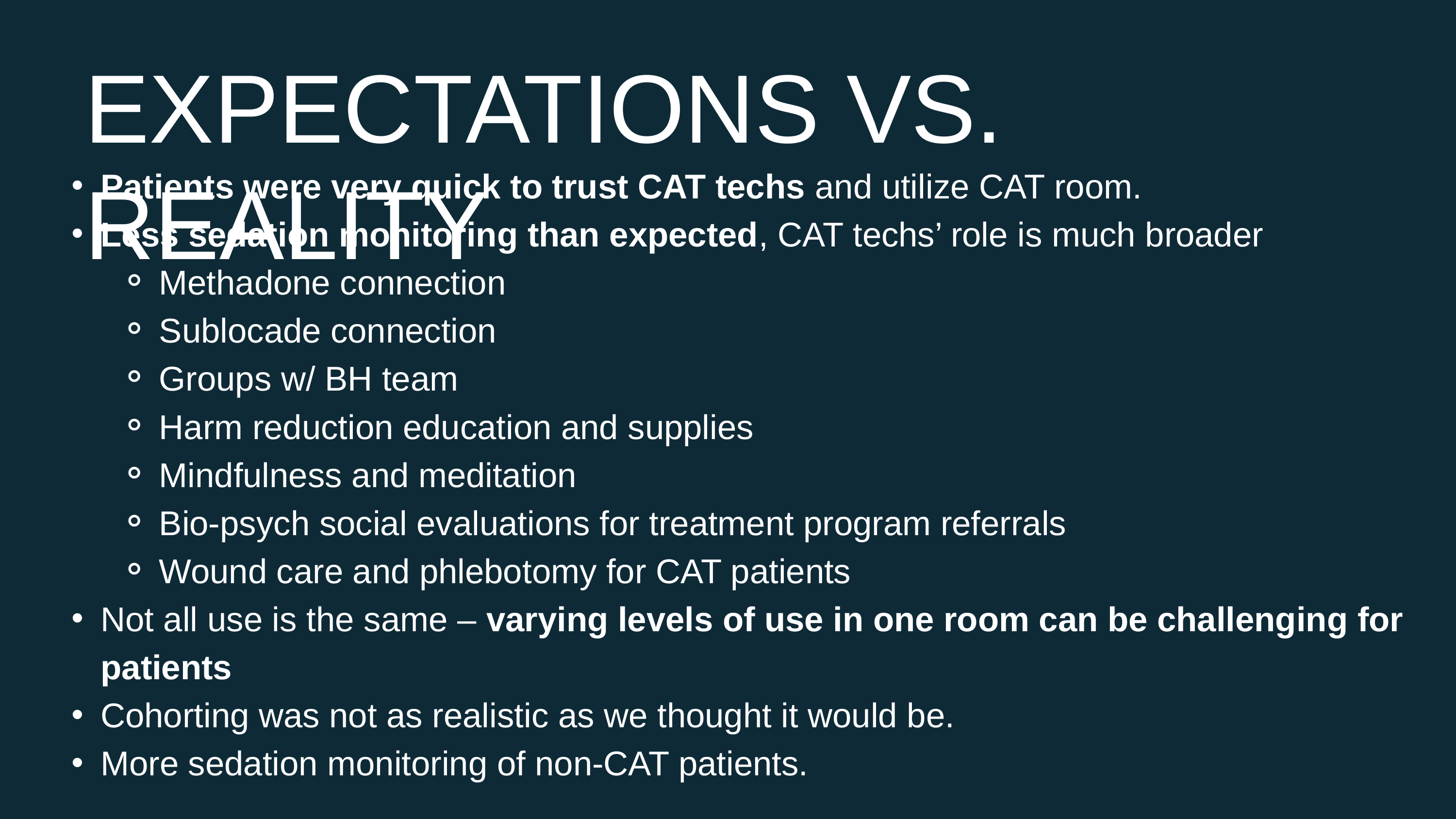

EXPECTATIONS VS. REALITY
Patients were very quick to trust CAT techs and utilize CAT room.
Less sedation monitoring than expected, CAT techs’ role is much broader
Methadone connection
Sublocade connection
Groups w/ BH team
Harm reduction education and supplies
Mindfulness and meditation
Bio-psych social evaluations for treatment program referrals
Wound care and phlebotomy for CAT patients
Not all use is the same – varying levels of use in one room can be challenging for patients
Cohorting was not as realistic as we thought it would be.
More sedation monitoring of non-CAT patients.